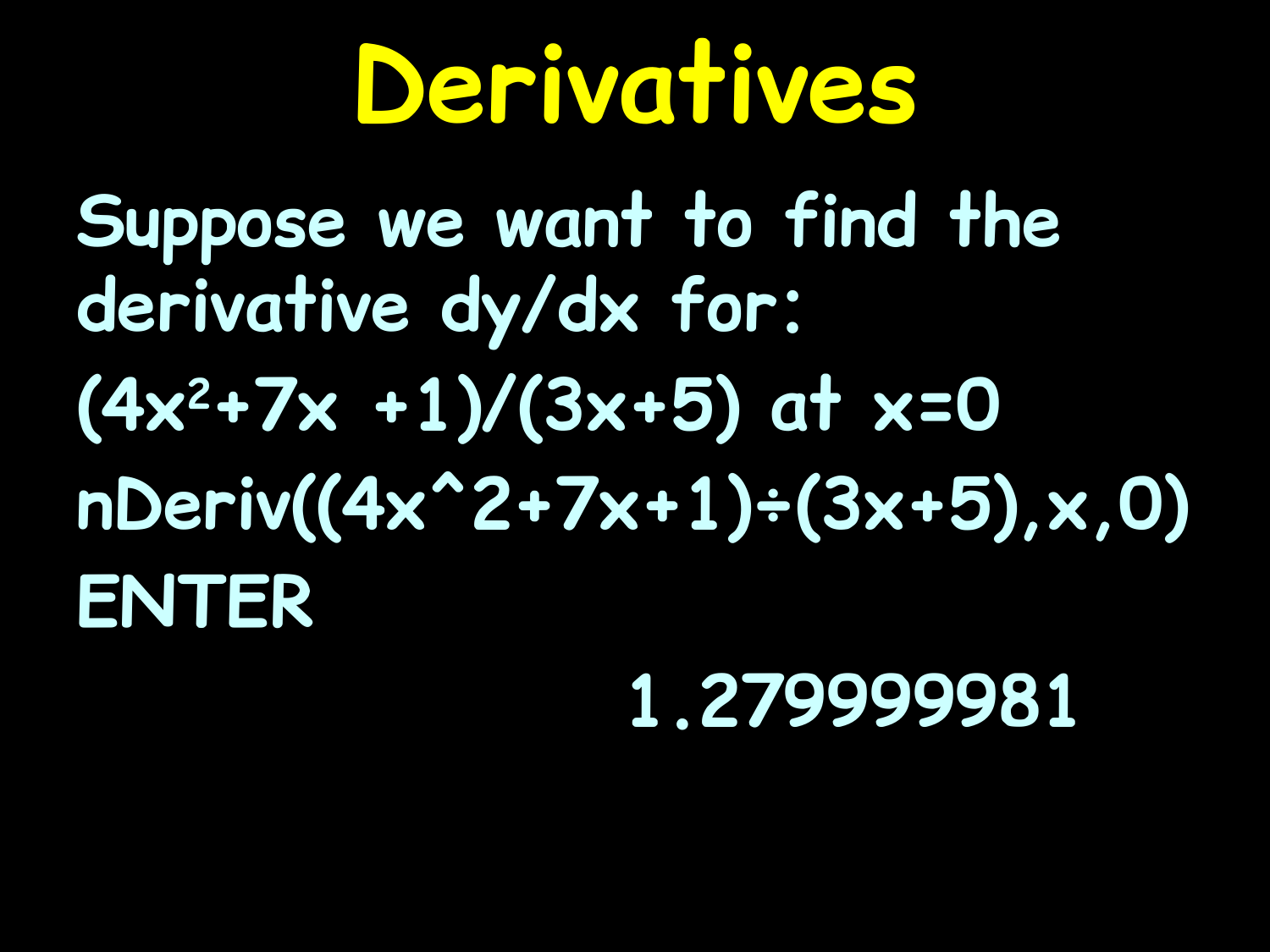

# Derivatives
Suppose we want to find the derivative dy/dx for:
(4x2+7x +1)/(3x+5) at x=0
nDeriv((4x^2+7x+1)÷(3x+5),x,0)
ENTER
                  1.279999981